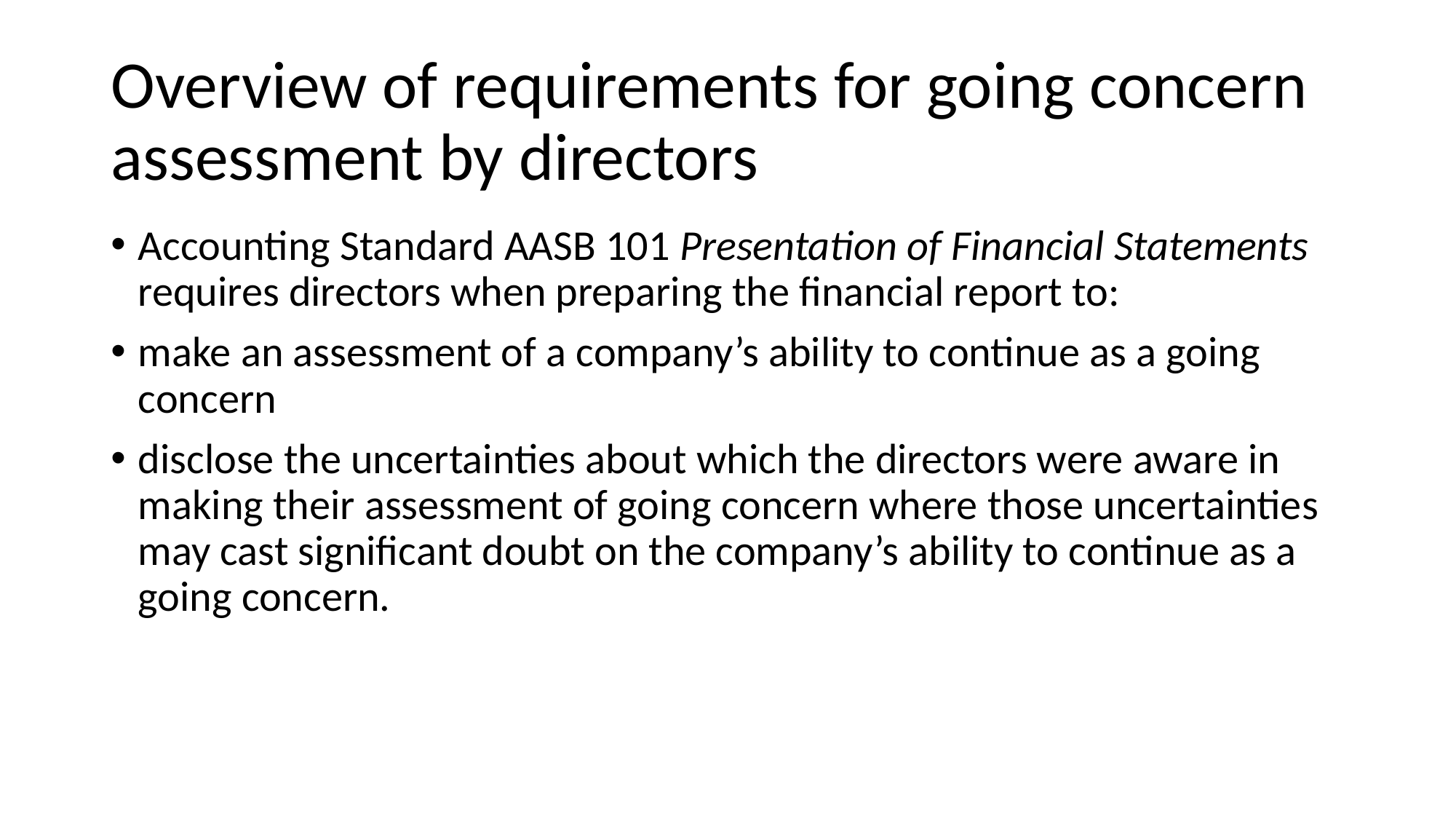

# Overview of requirements for going concern assessment by directors
Accounting Standard AASB 101 Presentation of Financial Statements requires directors when preparing the financial report to:
make an assessment of a company’s ability to continue as a going concern
disclose the uncertainties about which the directors were aware in making their assessment of going concern where those uncertainties may cast significant doubt on the company’s ability to continue as a going concern.